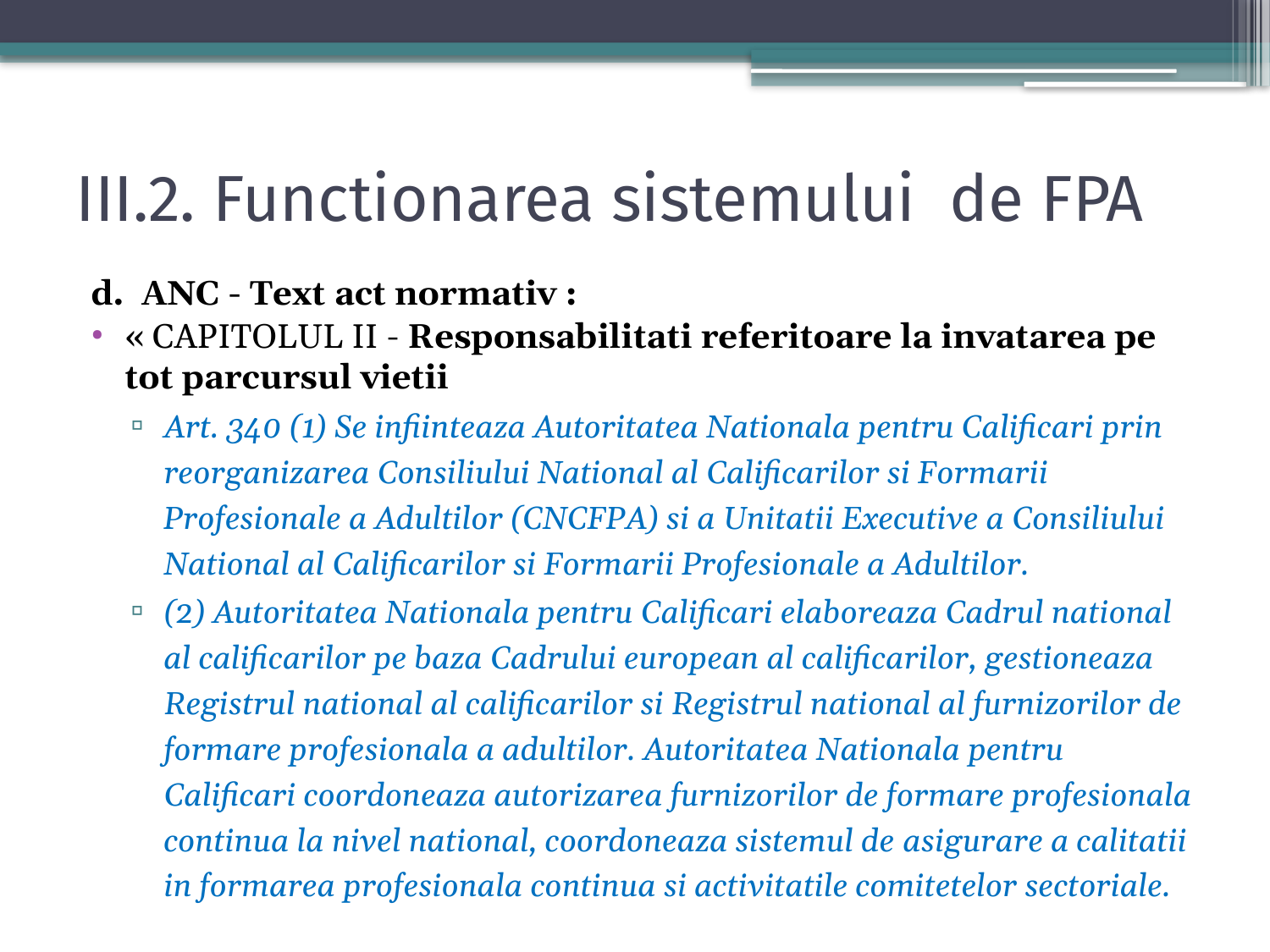

# III.2. Functionarea sistemului  de FPA
d.  ANC - Text act normativ :
« CAPITOLUL II - Responsabilitati referitoare la invatarea pe tot parcursul vietii
Art. 340 (1) Se infiinteaza Autoritatea Nationala pentru Calificari prin reorganizarea Consiliului National al Calificarilor si Formarii Profesionale a Adultilor (CNCFPA) si a Unitatii Executive a Consiliului National al Calificarilor si Formarii Profesionale a Adultilor.
(2) Autoritatea Nationala pentru Calificari elaboreaza Cadrul national al calificarilor pe baza Cadrului european al calificarilor, gestioneaza Registrul national al calificarilor si Registrul national al furnizorilor de formare profesionala a adultilor. Autoritatea Nationala pentru Calificari coordoneaza autorizarea furnizorilor de formare profesionala continua la nivel national, coordoneaza sistemul de asigurare a calitatii in formarea profesionala continua si activitatile comitetelor sectoriale.